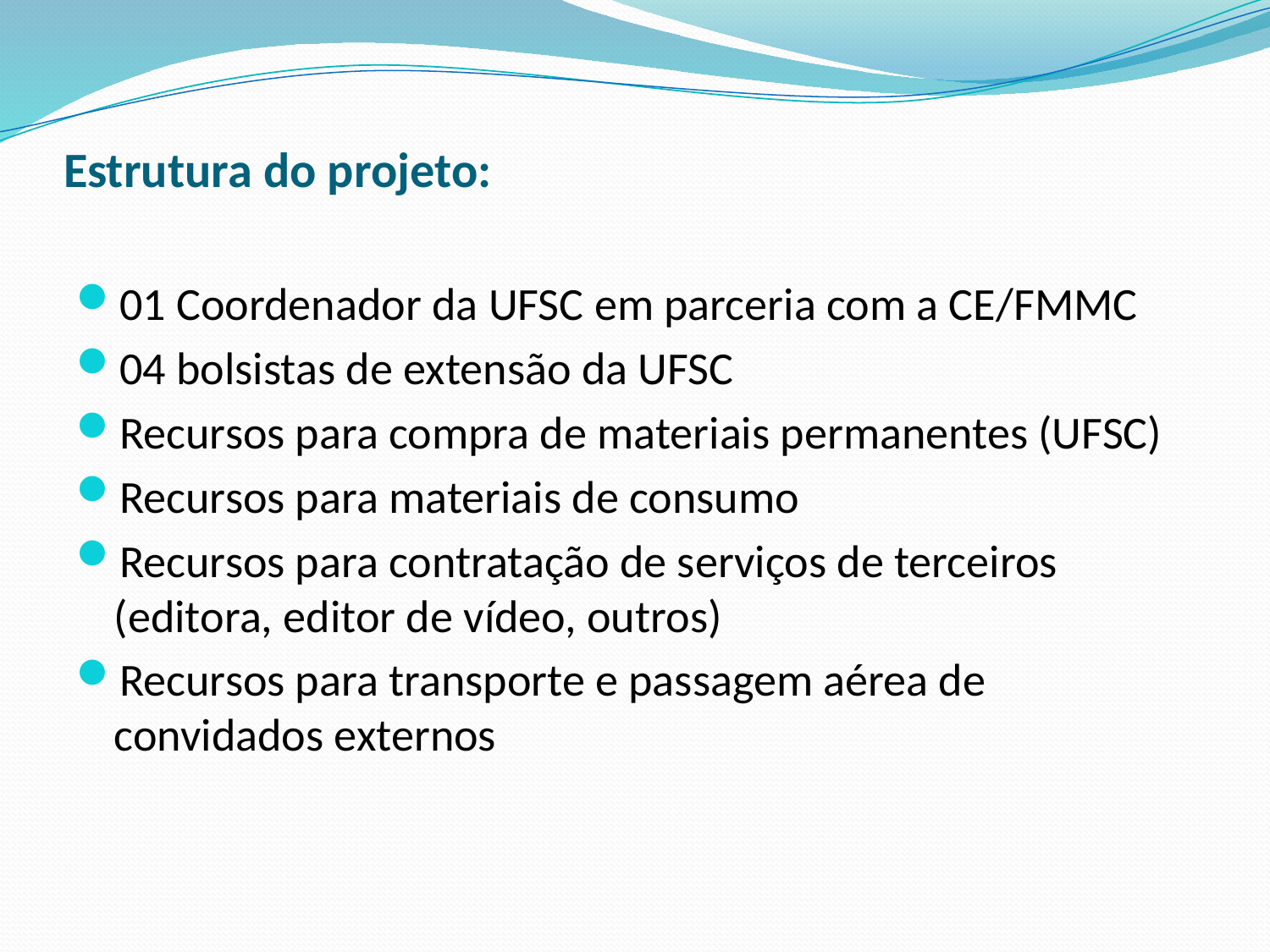

# Estrutura do projeto:
01 Coordenador da UFSC em parceria com a CE/FMMC
04 bolsistas de extensão da UFSC
Recursos para compra de materiais permanentes (UFSC)
Recursos para materiais de consumo
Recursos para contratação de serviços de terceiros (editora, editor de vídeo, outros)
Recursos para transporte e passagem aérea de convidados externos